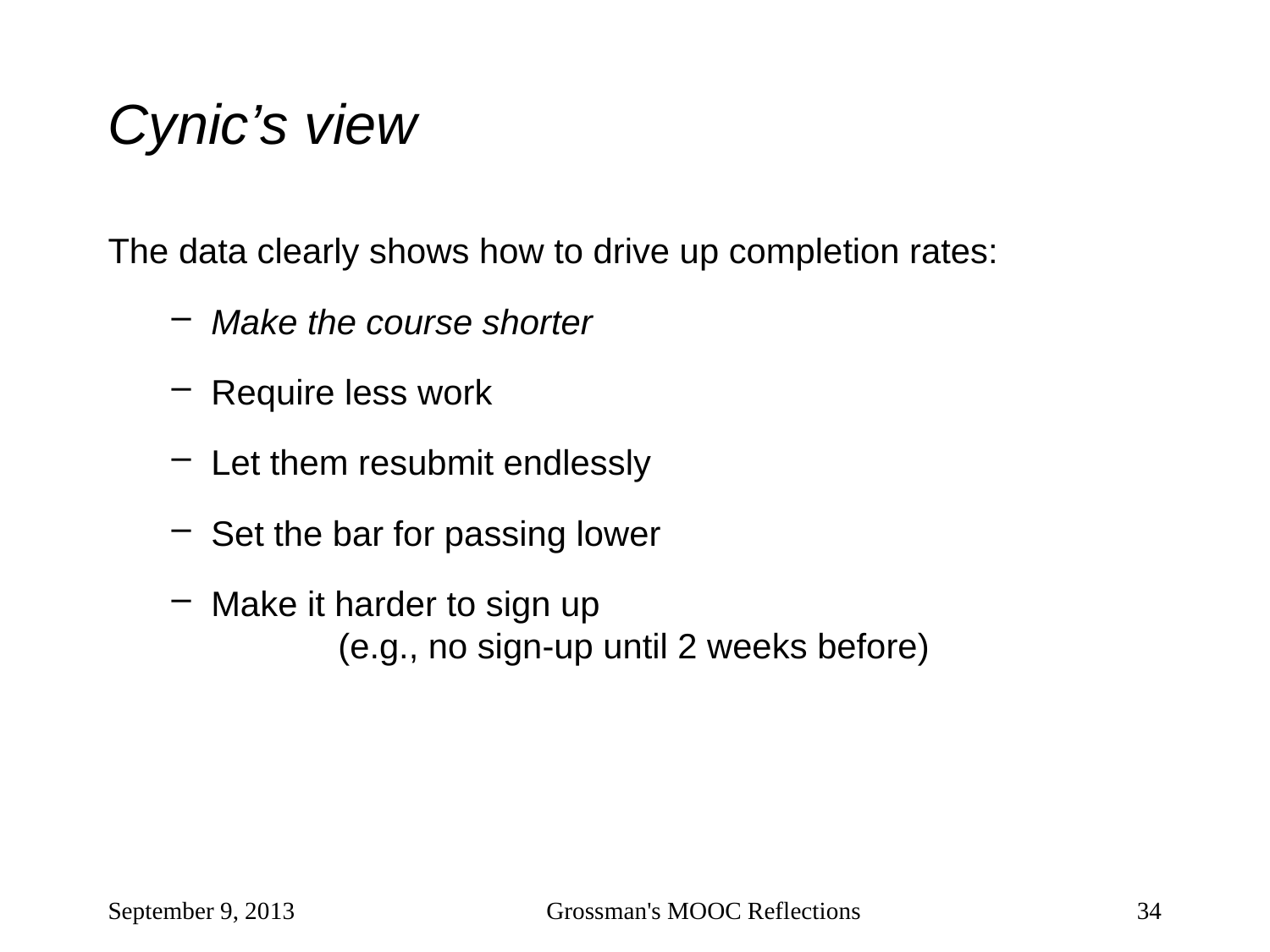

# Cynic’s view
The data clearly shows how to drive up completion rates:
Make the course shorter
Require less work
Let them resubmit endlessly
Set the bar for passing lower
Make it harder to sign up 					(e.g., no sign-up until 2 weeks before)

September 9, 2013
Grossman's MOOC Reflections
34